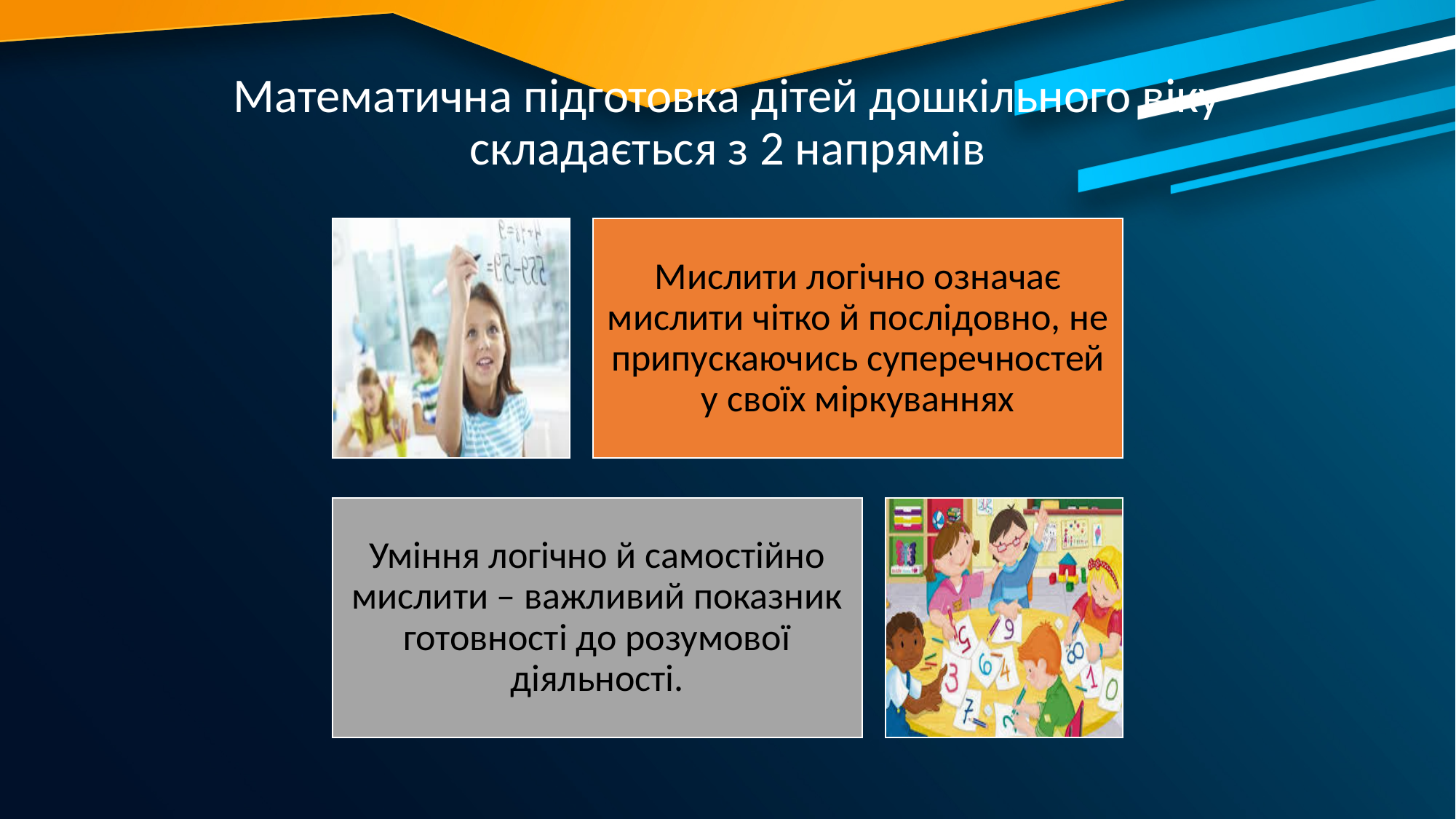

# Математична підготовка дітей дошкільного віку складається з 2 напрямів
Мислити логічно означає мислити чітко й послідовно, не припускаючись суперечностей у своїх міркуваннях
Уміння логічно й самостійно мислити – важливий показник готовності до розумової діяльності.